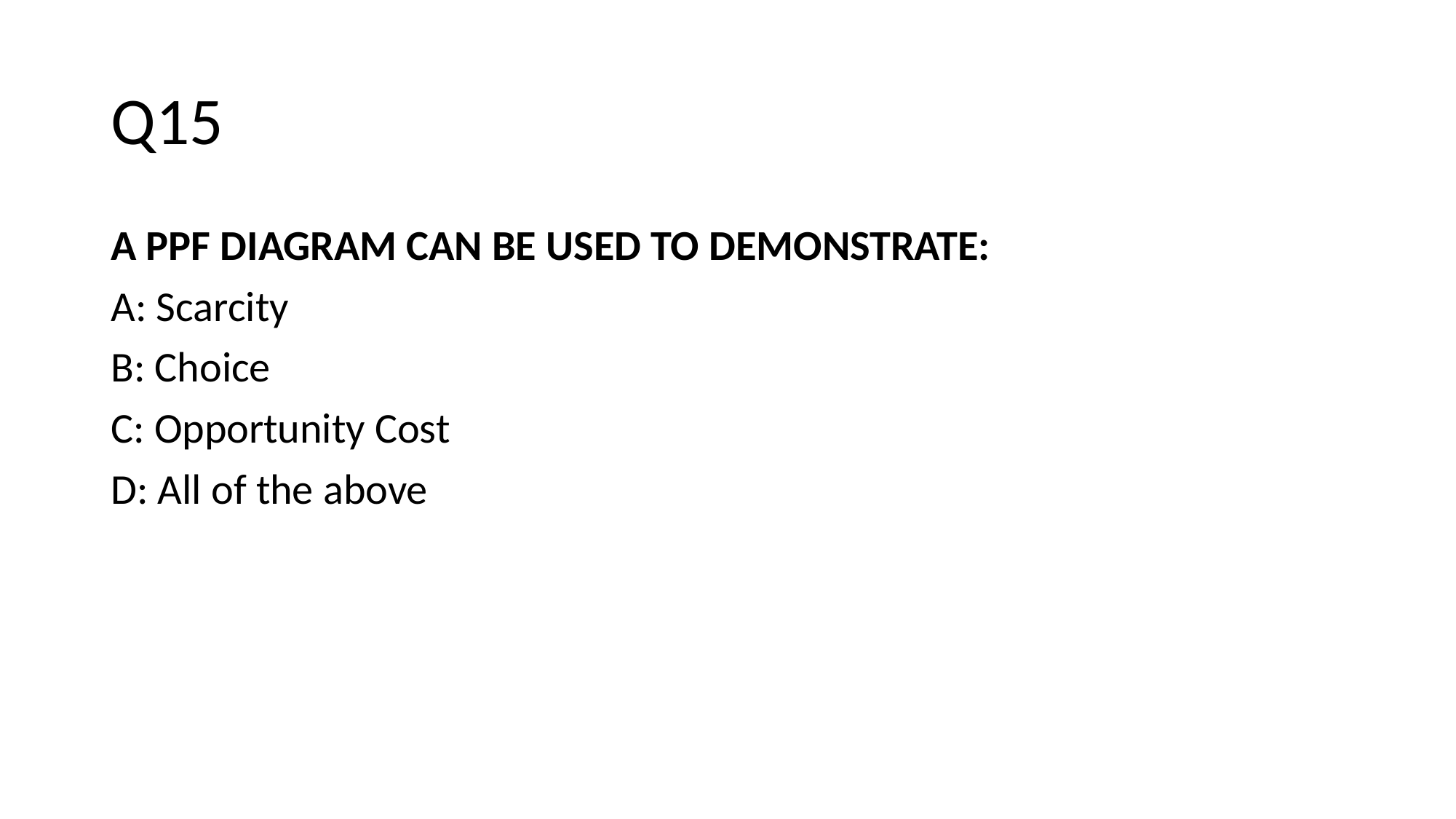

# Q15
A PPF DIAGRAM CAN BE USED TO DEMONSTRATE:
A: Scarcity
B: Choice
C: Opportunity Cost
D: All of the above